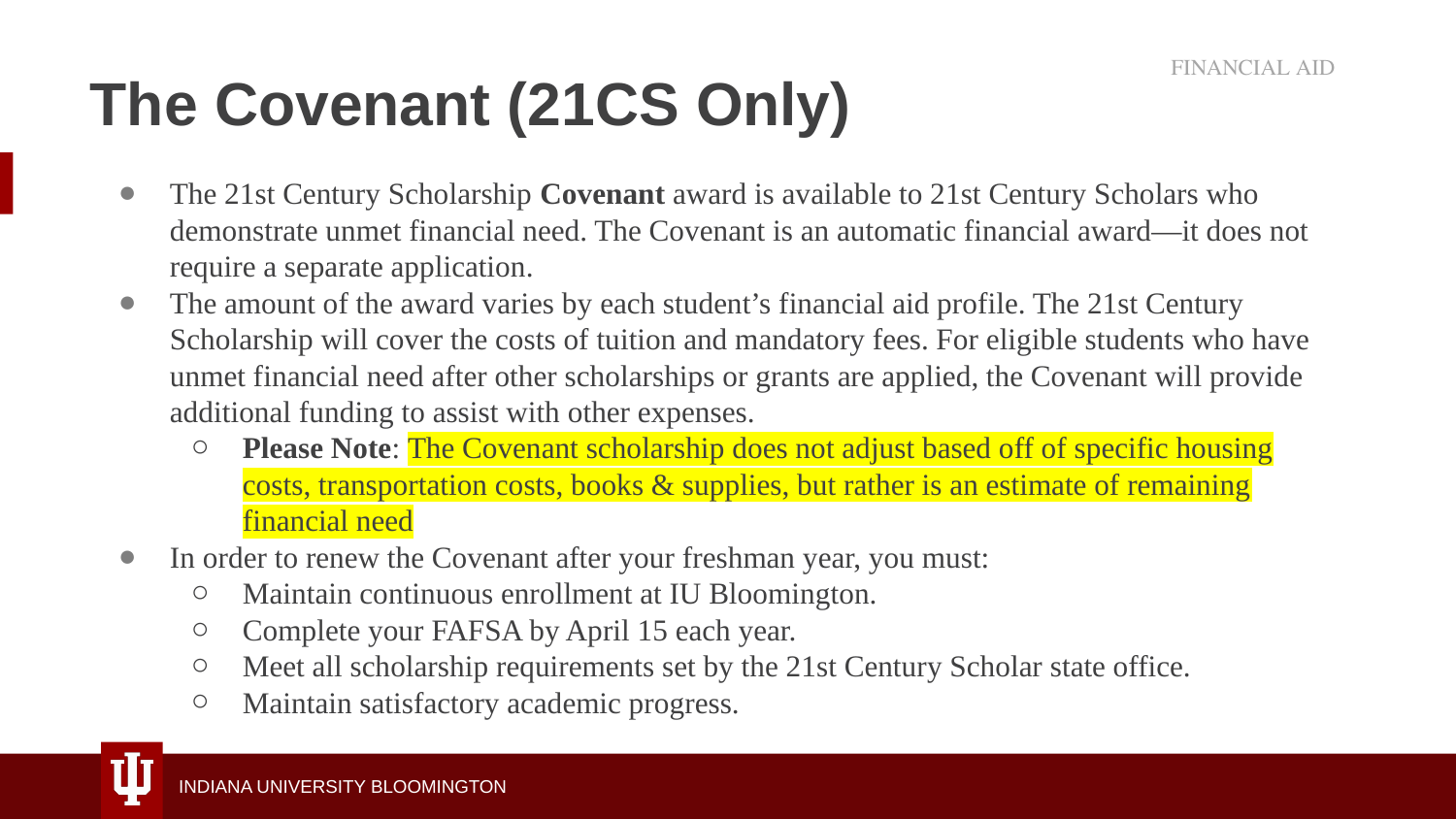

# The Covenant (21CS Only)
FINANCIAL AID
The 21st Century Scholarship Covenant award is available to 21st Century Scholars who demonstrate unmet financial need. The Covenant is an automatic financial award—it does not require a separate application.
The amount of the award varies by each student’s financial aid profile. The 21st Century Scholarship will cover the costs of tuition and mandatory fees. For eligible students who have unmet financial need after other scholarships or grants are applied, the Covenant will provide additional funding to assist with other expenses.
Please Note: The Covenant scholarship does not adjust based off of specific housing costs, transportation costs, books & supplies, but rather is an estimate of remaining financial need
In order to renew the Covenant after your freshman year, you must:
Maintain continuous enrollment at IU Bloomington.
Complete your FAFSA by April 15 each year.
Meet all scholarship requirements set by the 21st Century Scholar state office.
Maintain satisfactory academic progress.